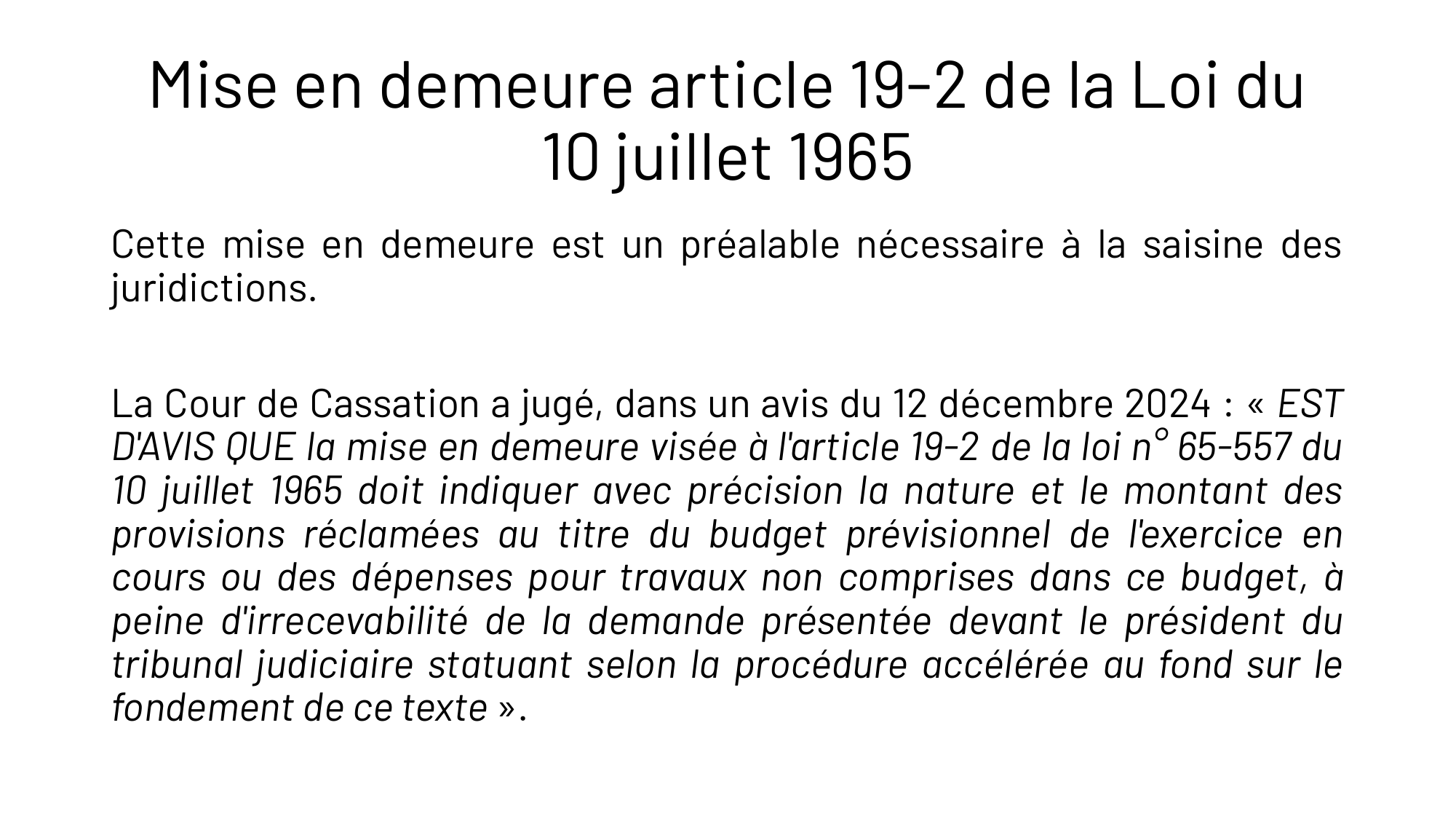

# Mise en demeure article 19-2 de la Loi du 10 juillet 1965
Cette mise en demeure est un préalable nécessaire à la saisine des juridictions.

La Cour de Cassation a jugé, dans un avis du 12 décembre 2024 : « EST D'AVIS QUE la mise en demeure visée à l'article 19-2 de la loi n° 65-557 du 10 juillet 1965 doit indiquer avec précision la nature et le montant des provisions réclamées au titre du budget prévisionnel de l'exercice en cours ou des dépenses pour travaux non comprises dans ce budget, à peine d'irrecevabilité de la demande présentée devant le président du tribunal judiciaire statuant selon la procédure accélérée au fond sur le fondement de ce texte ».